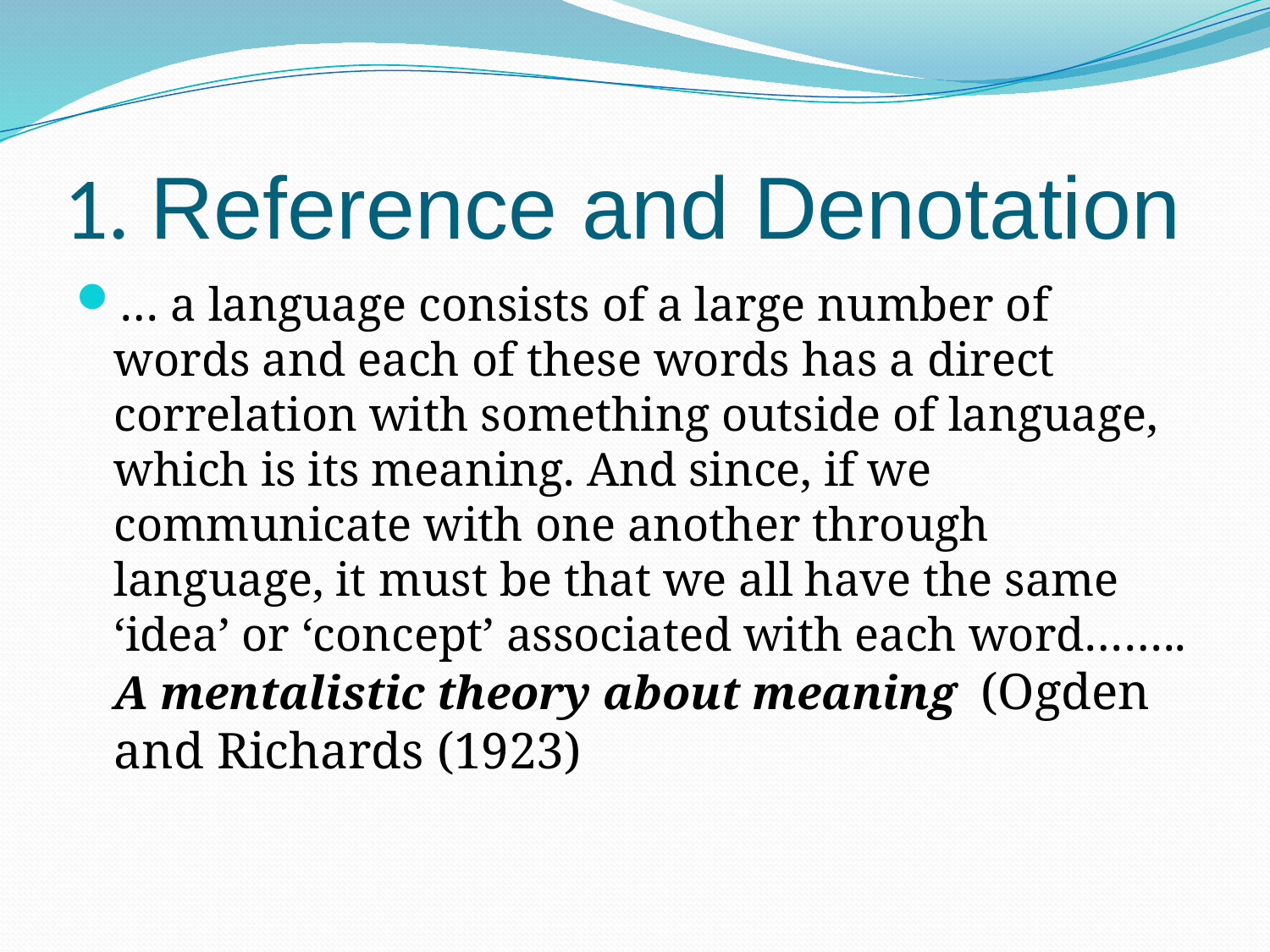

# 1. Reference and Denotation
… a language consists of a large number of words and each of these words has a direct correlation with something outside of language, which is its meaning. And since, if we communicate with one another through language, it must be that we all have the same ‘idea’ or ‘concept’ associated with each word…….. A mentalistic theory about meaning  (Ogden and Richards (1923)